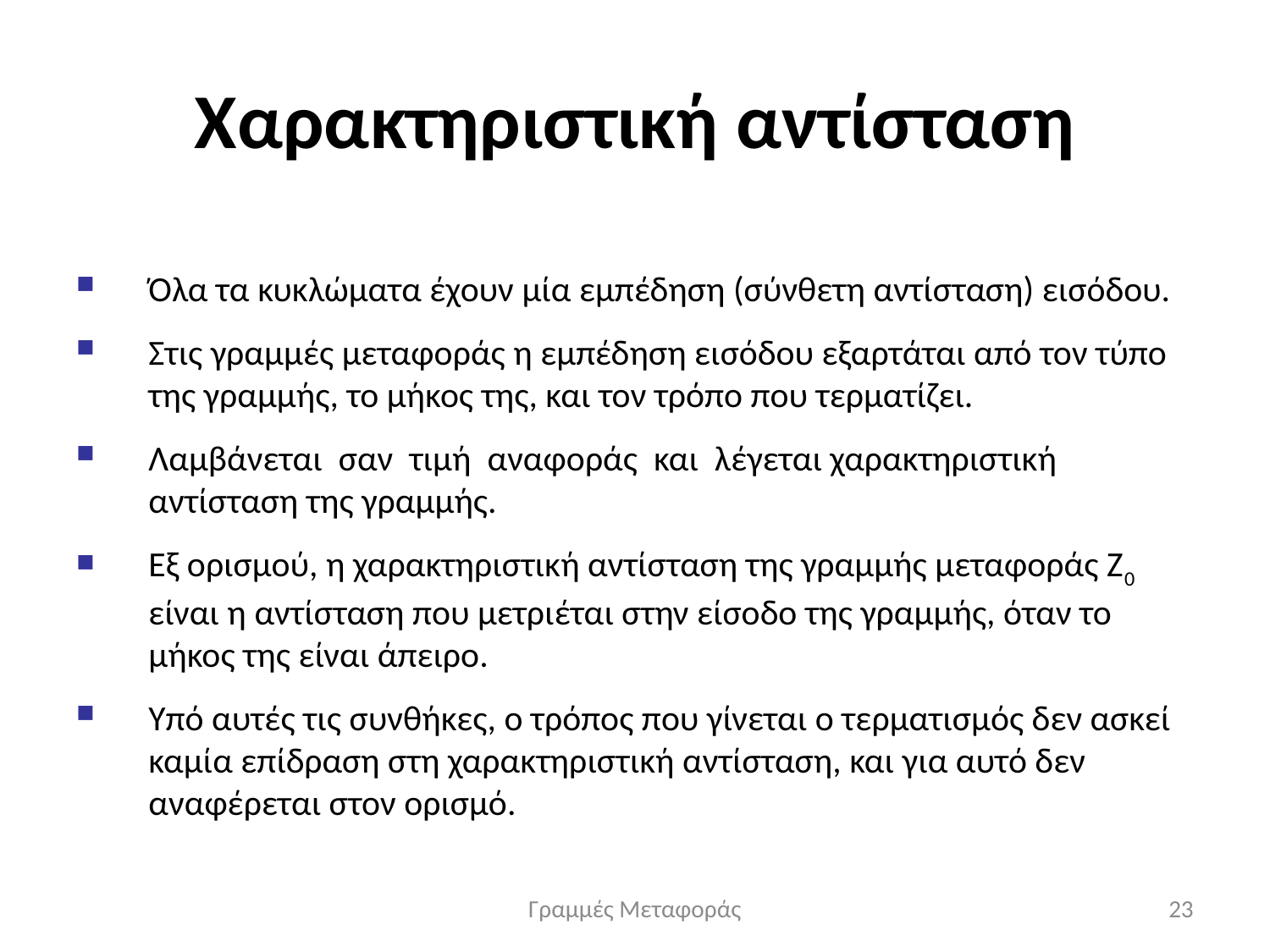

# Χαρακτηριστική αντίσταση

Όλα τα κυκλώματα έχουν μία εμπέδηση (σύνθετη αντίσταση) εισόδου.
Στις γραμμές μεταφοράς η εμπέδηση εισόδου εξαρτάται από τον τύπο της γραμμής, το μήκος της, και τον τρόπο που τερματίζει.
Λαμβάνεται  σαν  τιμή  αναφοράς  και  λέγεται χαρακτηριστική αντίσταση της γραμμής.
Εξ ορισμού, η χαρακτηριστική αντίσταση της γραμμής μεταφοράς Z0 είναι η αντίσταση που μετριέται στην είσοδο της γραμμής, όταν το μήκος της είναι άπειρο.
Υπό αυτές τις συνθήκες, ο τρόπος που γίνεται ο τερματισµός δεν ασκεί καμία επίδραση στη χαρακτηριστική αντίσταση, και για αυτό δεν αναφέρεται στον ορισμό.

Γραμμές Μεταφοράς
23